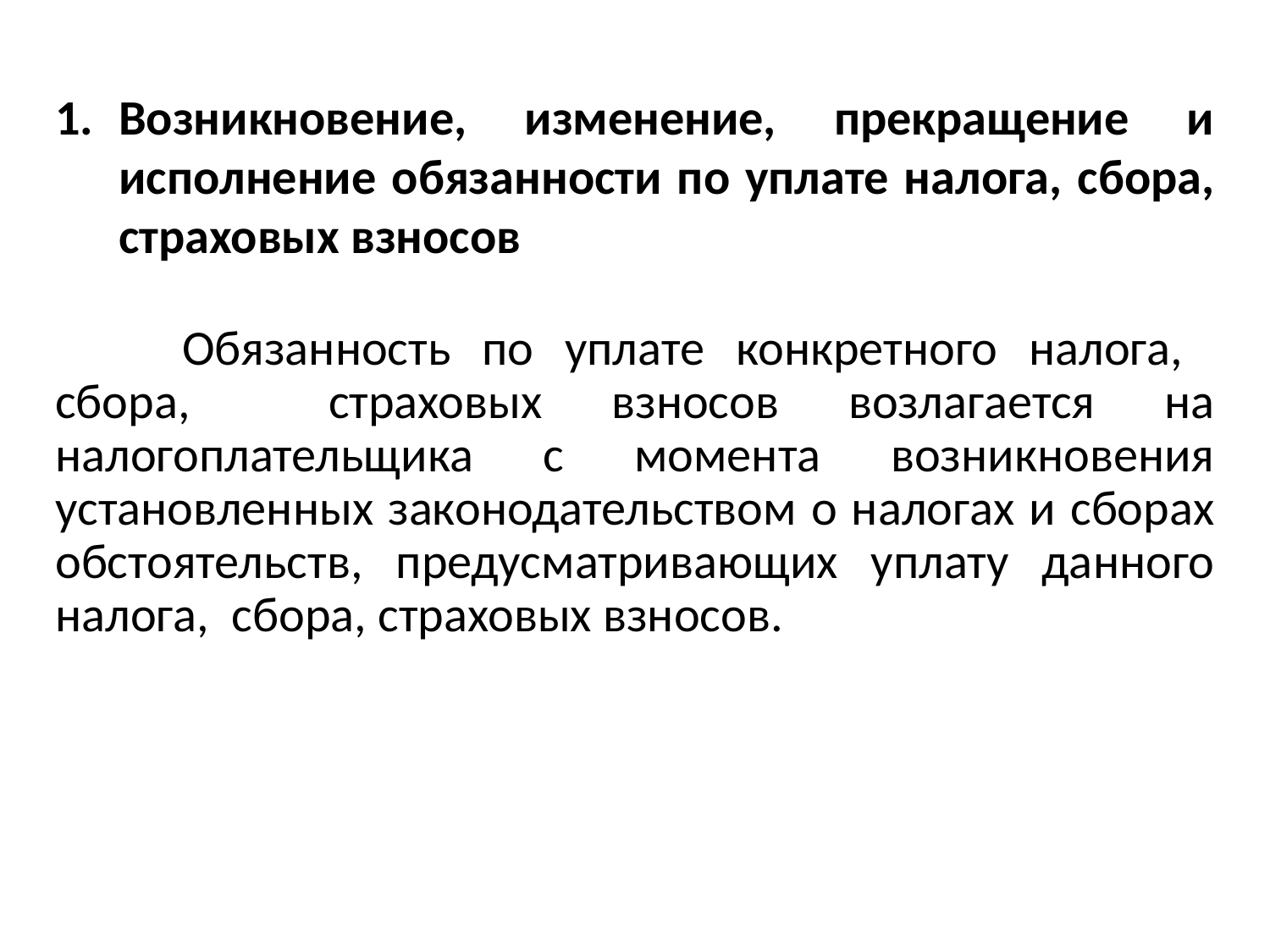

Возникновение, изменение, прекращение и исполнение обязанности по уплате налога, сбора, страховых взносов

	Обязанность по уплате конкретного налога,  сбора,  страховых взносов возлагается на налогоплательщика с момента возникновения установленных законодательством о налогах и сборах обстоятельств, предусматривающих уплату данного налога,  сбора, страховых взносов.